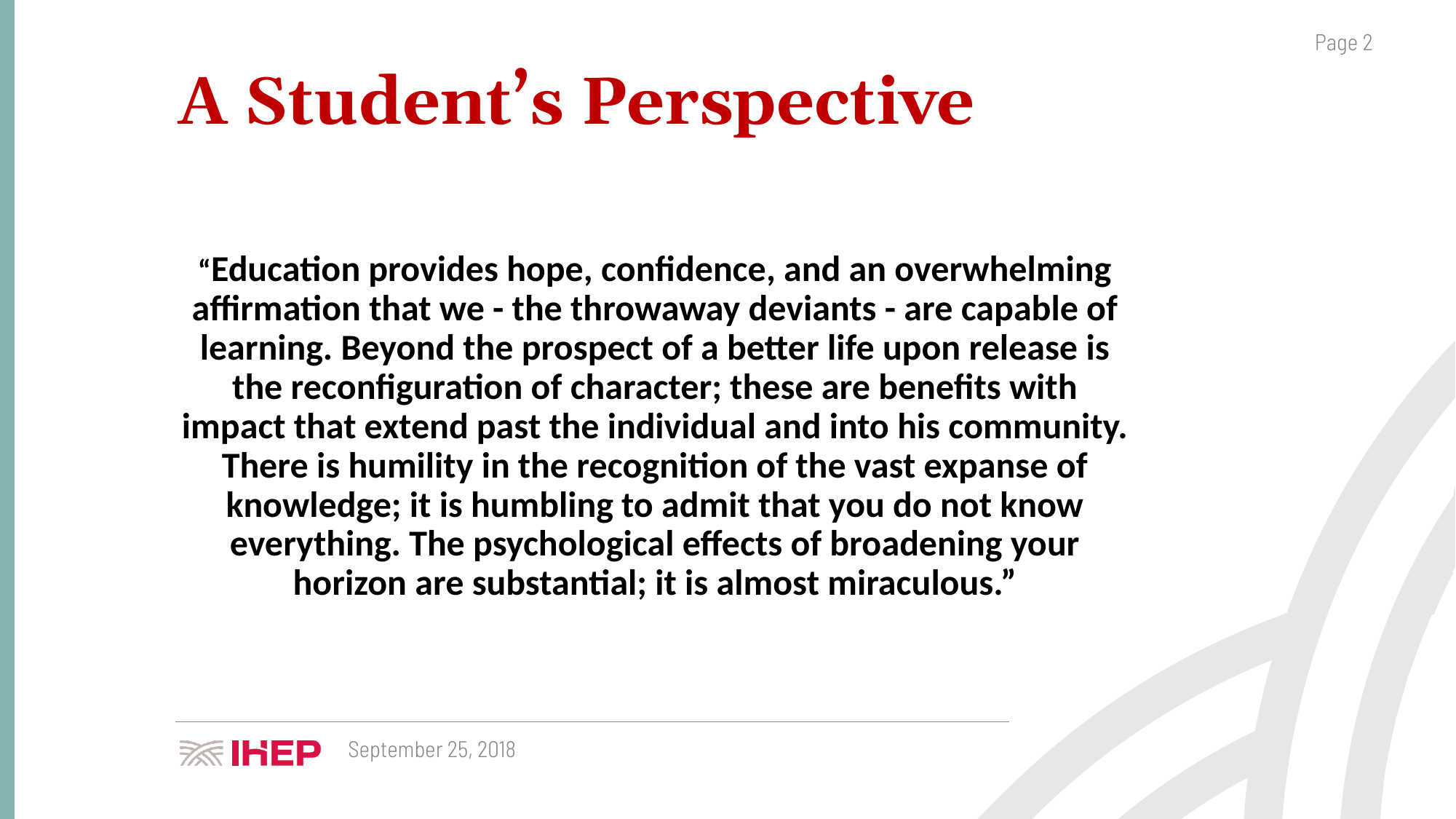

A Student’s Perspective

“Education provides hope, confidence, and an overwhelming affirmation that we - the throwaway deviants - are capable of learning. Beyond the prospect of a better life upon release is the reconfiguration of character; these are benefits with impact that extend past the individual and into his community. There is humility in the recognition of the vast expanse of knowledge; it is humbling to admit that you do not know everything. The psychological effects of broadening your horizon are substantial; it is almost miraculous.”
September 25, 2018